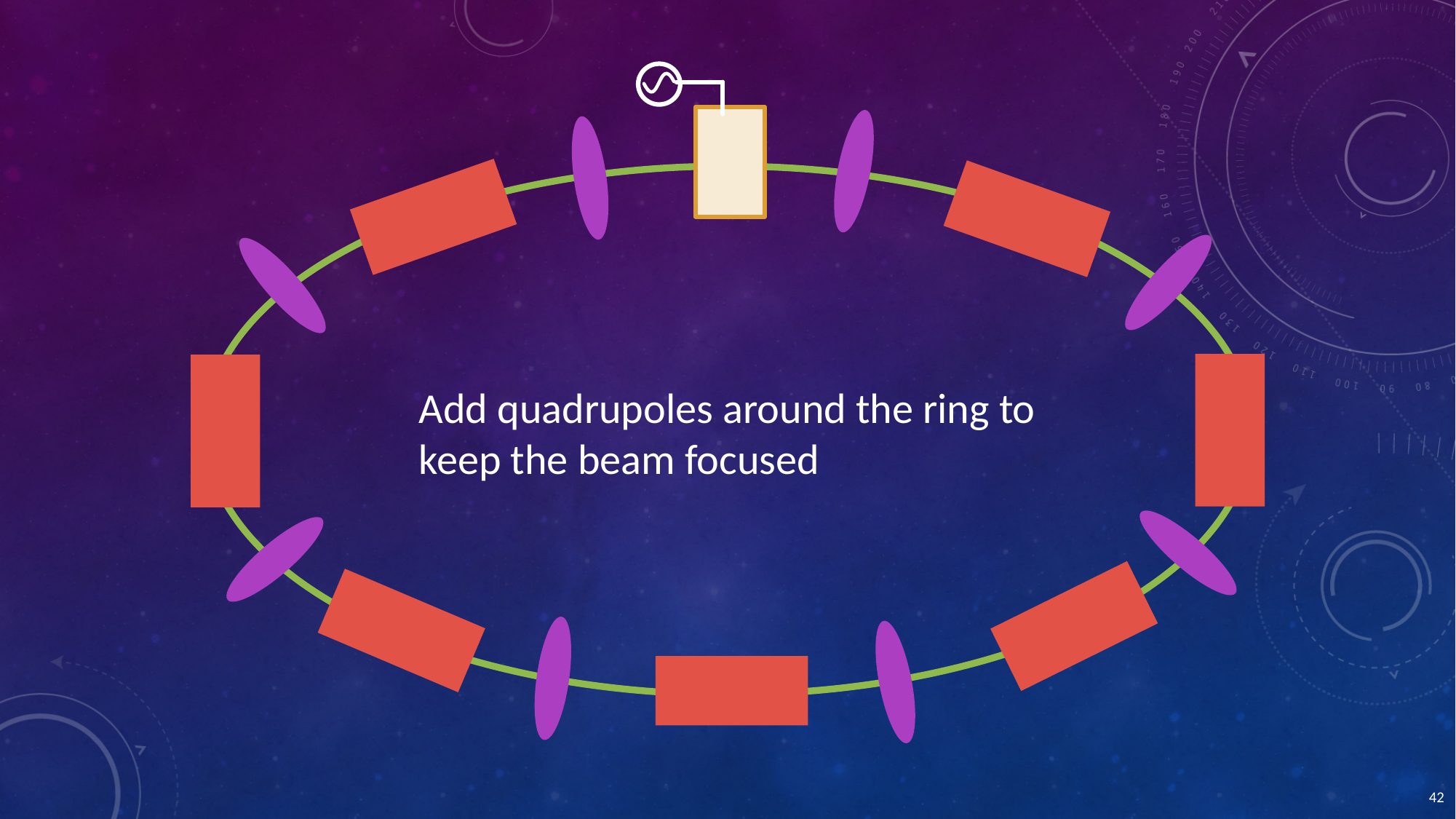

Add quadrupoles around the ring to keep the beam focused

42